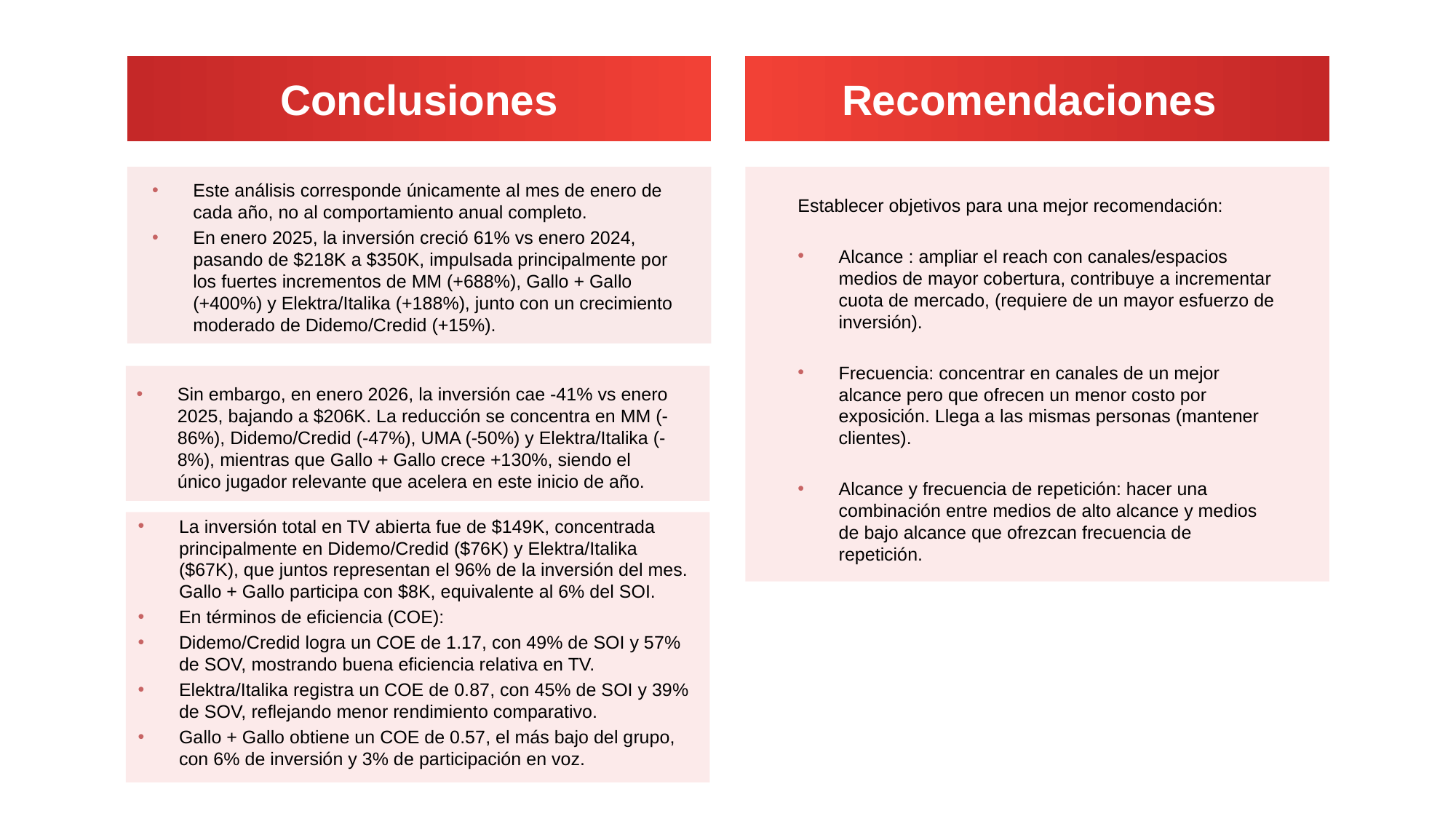

Conclusiones
Recomendaciones

Establecer objetivos para una mejor recomendación:

Alcance : ampliar el reach con canales/espacios medios de mayor cobertura, contribuye a incrementar cuota de mercado, (requiere de un mayor esfuerzo de inversión).

Frecuencia: concentrar en canales de un mejor alcance pero que ofrecen un menor costo por exposición. Llega a las mismas personas (mantener clientes).

Alcance y frecuencia de repetición: hacer una combinación entre medios de alto alcance y medios de bajo alcance que ofrezcan frecuencia de repetición.

Este análisis corresponde únicamente al mes de enero de cada año, no al comportamiento anual completo.
En enero 2025, la inversión creció 61% vs enero 2024, pasando de $218K a $350K, impulsada principalmente por los fuertes incrementos de MM (+688%), Gallo + Gallo (+400%) y Elektra/Italika (+188%), junto con un crecimiento moderado de Didemo/Credid (+15%).

Sin embargo, en enero 2026, la inversión cae -41% vs enero 2025, bajando a $206K. La reducción se concentra en MM (-86%), Didemo/Credid (-47%), UMA (-50%) y Elektra/Italika (-8%), mientras que Gallo + Gallo crece +130%, siendo el único jugador relevante que acelera en este inicio de año.
La inversión total en TV abierta fue de $149K, concentrada principalmente en Didemo/Credid ($76K) y Elektra/Italika ($67K), que juntos representan el 96% de la inversión del mes. Gallo + Gallo participa con $8K, equivalente al 6% del SOI.
En términos de eficiencia (COE):
Didemo/Credid logra un COE de 1.17, con 49% de SOI y 57% de SOV, mostrando buena eficiencia relativa en TV.
Elektra/Italika registra un COE de 0.87, con 45% de SOI y 39% de SOV, reflejando menor rendimiento comparativo.
Gallo + Gallo obtiene un COE de 0.57, el más bajo del grupo, con 6% de inversión y 3% de participación en voz.